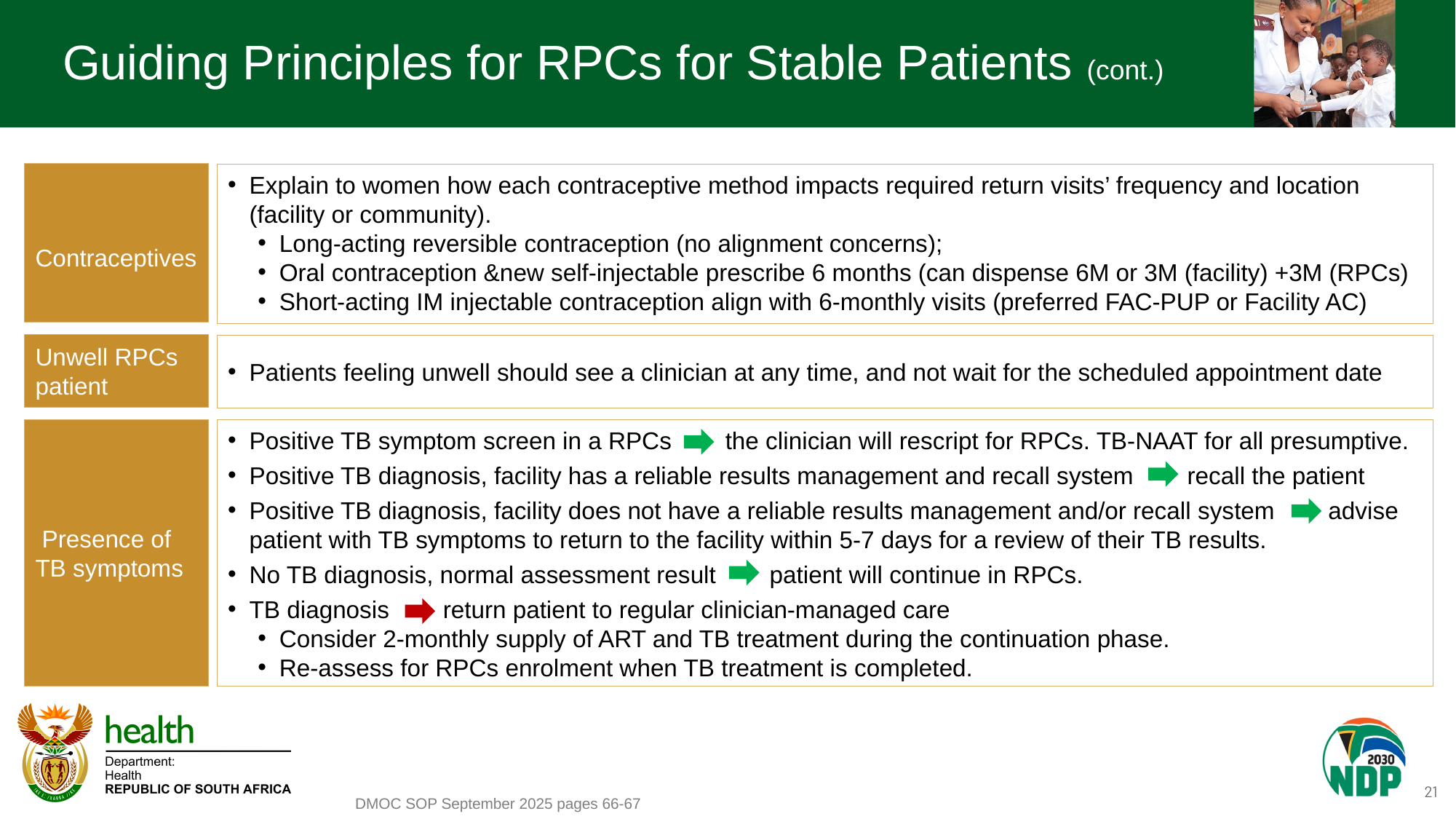

# Guiding Principles for RPCs for Stable Patients (cont.)
 Contraceptives
Explain to women how each contraceptive method impacts required return visits’ frequency and location (facility or community).
Long-acting reversible contraception (no alignment concerns);
Oral contraception &new self-injectable prescribe 6 months (can dispense 6M or 3M (facility) +3M (RPCs)
Short-acting IM injectable contraception align with 6-monthly visits (preferred FAC-PUP or Facility AC)
Unwell RPCs patient
Patients feeling unwell should see a clinician at any time, and not wait for the scheduled appointment date
Positive TB symptom screen in a RPCs        the clinician will rescript for RPCs. TB-NAAT for all presumptive.
Positive TB diagnosis, facility has a reliable results management and recall system        recall the patient
Positive TB diagnosis, facility does not have a reliable results management and/or recall system        advise  patient with TB symptoms to return to the facility within 5-7 days for a review of their TB results.
No TB diagnosis, normal assessment result        patient will continue in RPCs.
TB diagnosis        return patient to regular clinician-managed care
Consider 2-monthly supply of ART and TB treatment during the continuation phase.
Re-assess for RPCs enrolment when TB treatment is completed.
 Presence of TB symptoms

21
DMOC SOP September 2025 pages 66-67